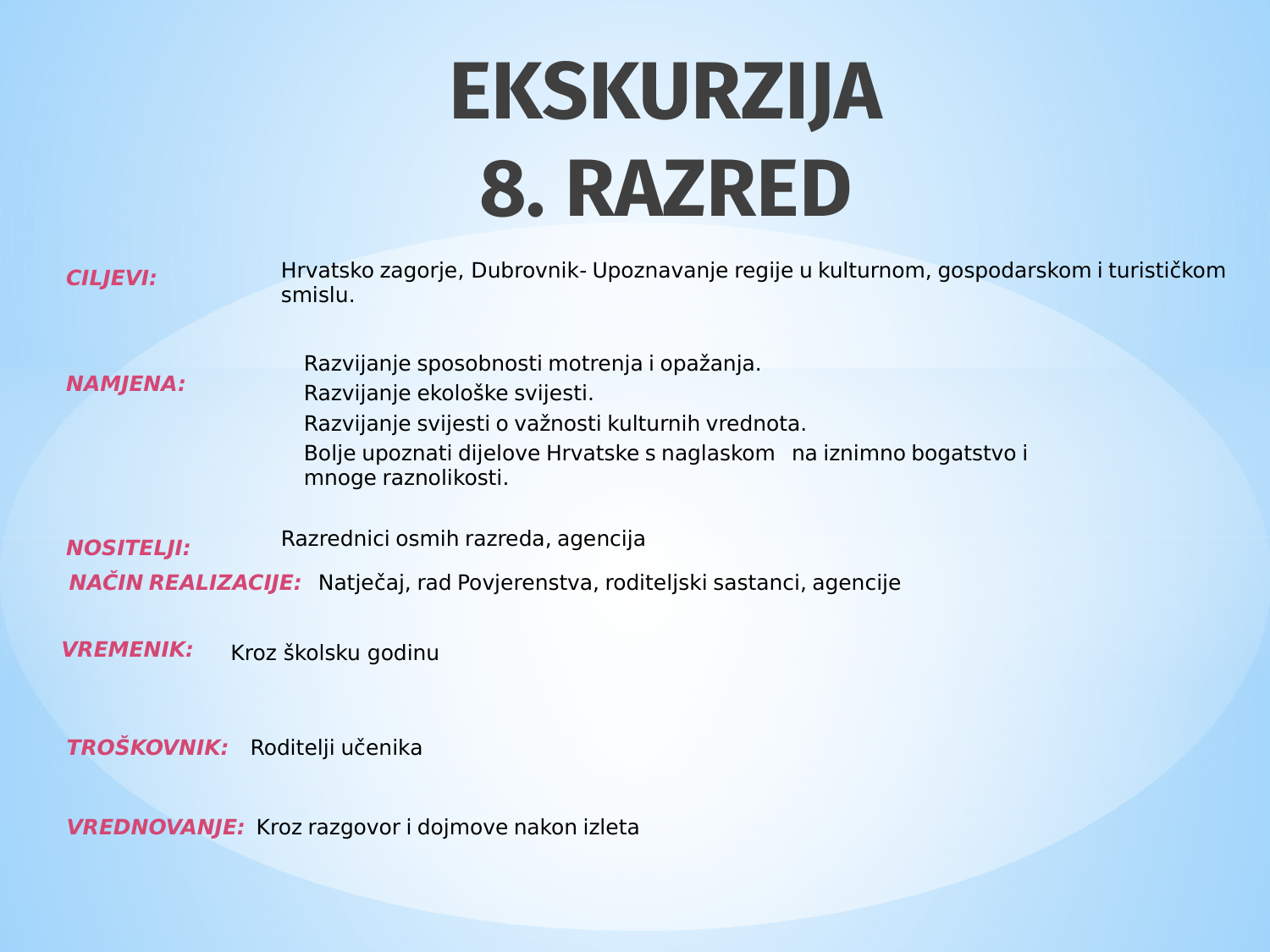

EKSKURZIJA
8. RAZRED

CILJEVI:

NAMJENA:

NOSITELJI:

Hrvatsko zagorje, Dubrovnik- Upoznavanje regije u kulturnom, gospodarskom i turističkom
smislu.

	Razvijanje sposobnosti motrenja i opažanja.
	Razvijanje ekološke svijesti.
	Razvijanje svijesti o važnosti kulturnih vrednota.
	Bolje upoznati dijelove Hrvatske s naglaskom   na iznimno bogatstvo i
	mnoge raznolikosti.

Razrednici osmih razreda, agencija
NAČIN REALIZACIJE:   Natječaj, rad Povjerenstva, roditeljski sastanci, agencije
VREMENIK:
Kroz školsku godinu
TROŠKOVNIK:    Roditelji učenika

VREDNOVANJE:  Kroz razgovor i dojmove nakon izleta